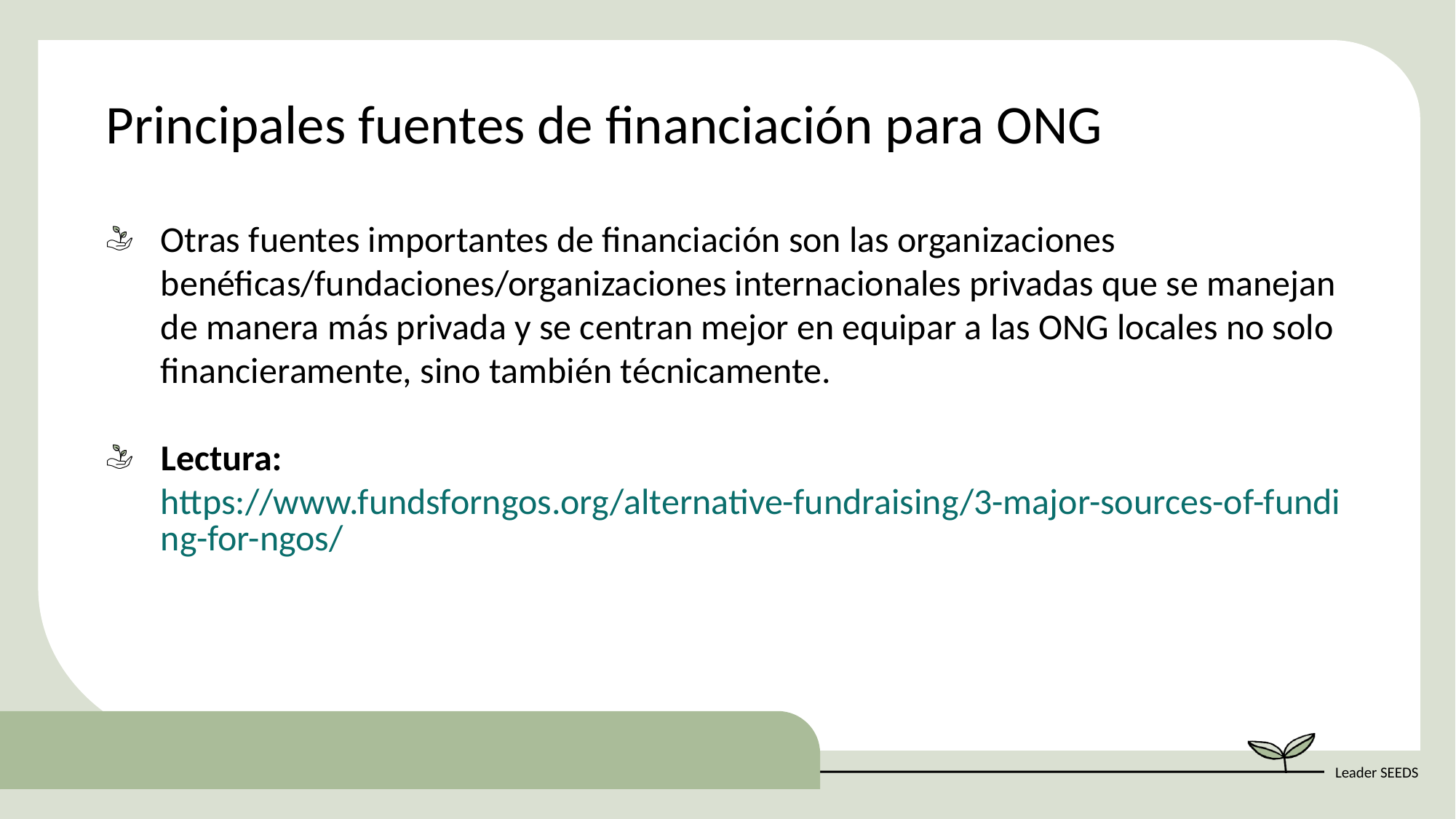

Principales fuentes de financiación para ONG

Otras fuentes importantes de financiación son las organizaciones benéficas/fundaciones/organizaciones internacionales privadas que se manejan de manera más privada y se centran mejor en equipar a las ONG locales no solo financieramente, sino también técnicamente.

Lectura: https://www.fundsforngos.org/alternative-fundraising/3-major-sources-of-funding-for-ngos/